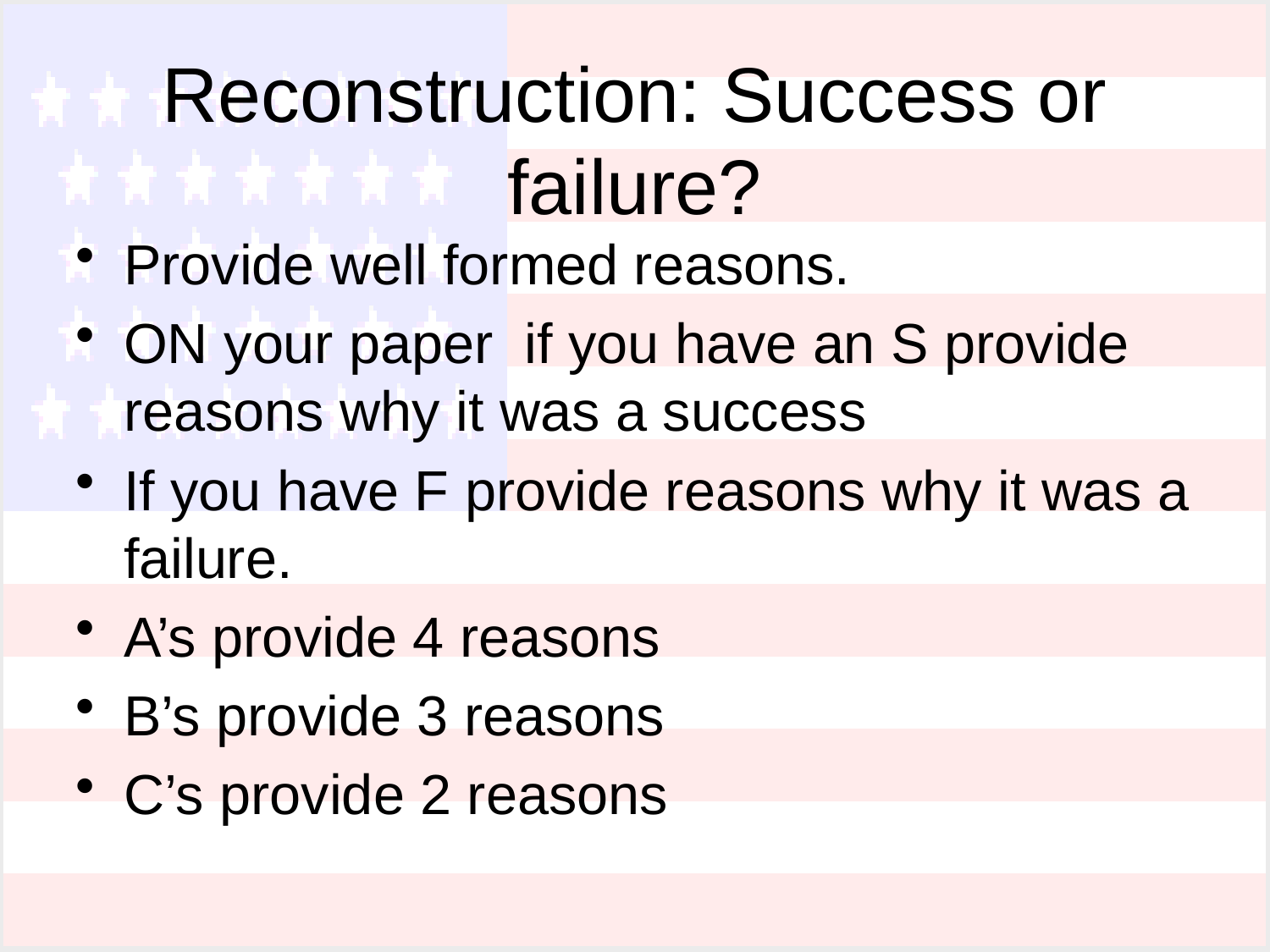

# Reconstruction: Success or failure?
Provide well formed reasons.
ON your paper  if you have an S provide reasons why it was a success
If you have F provide reasons why it was a failure.
A’s provide 4 reasons
B’s provide 3 reasons
C’s provide 2 reasons